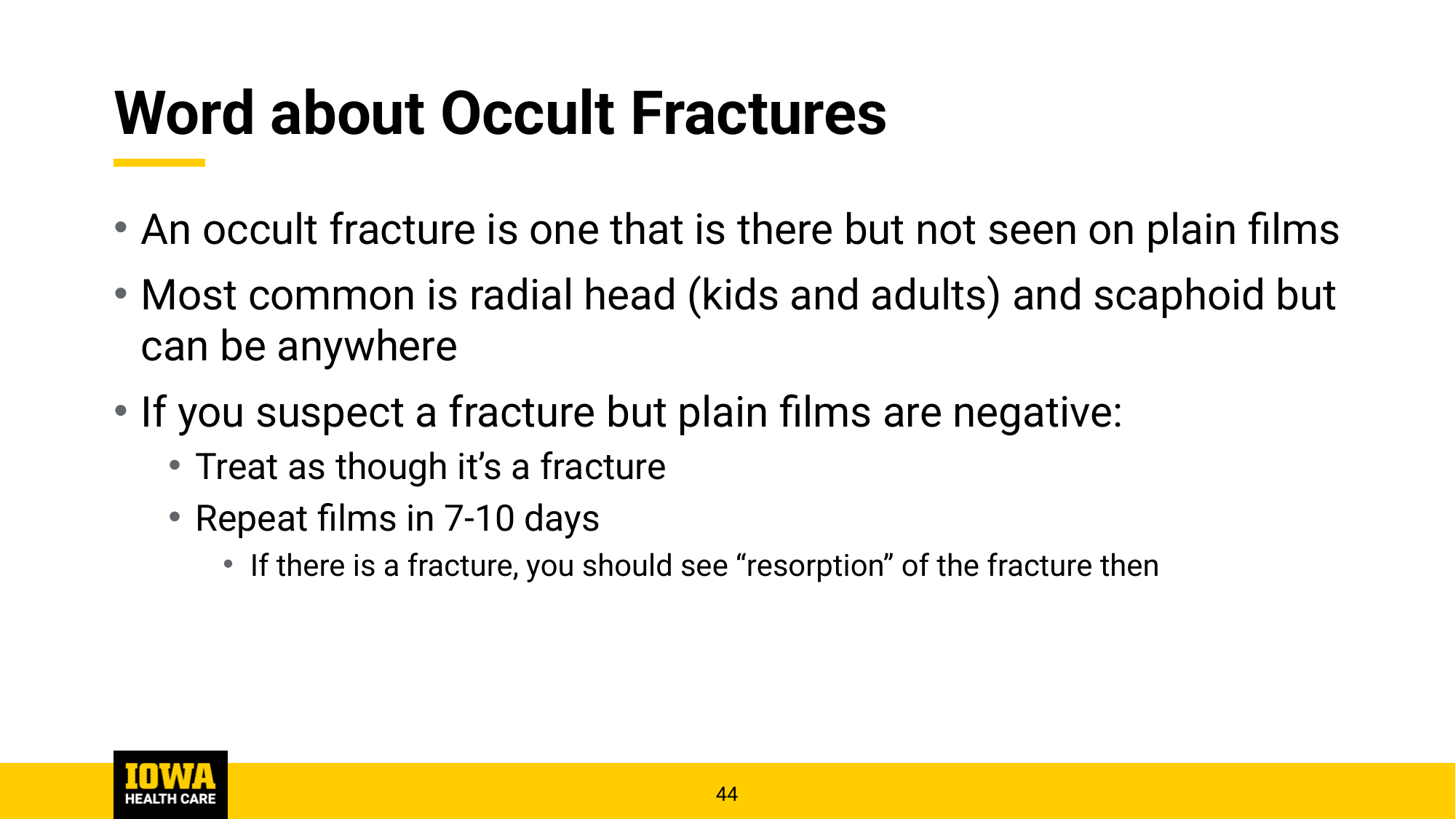

# Word about Occult Fractures
An occult fracture is one that is there but not seen on plain films
Most common is radial head (kids and adults) and scaphoid but can be anywhere
If you suspect a fracture but plain films are negative:
Treat as though it’s a fracture
Repeat films in 7-10 days
If there is a fracture, you should see “resorption” of the fracture then